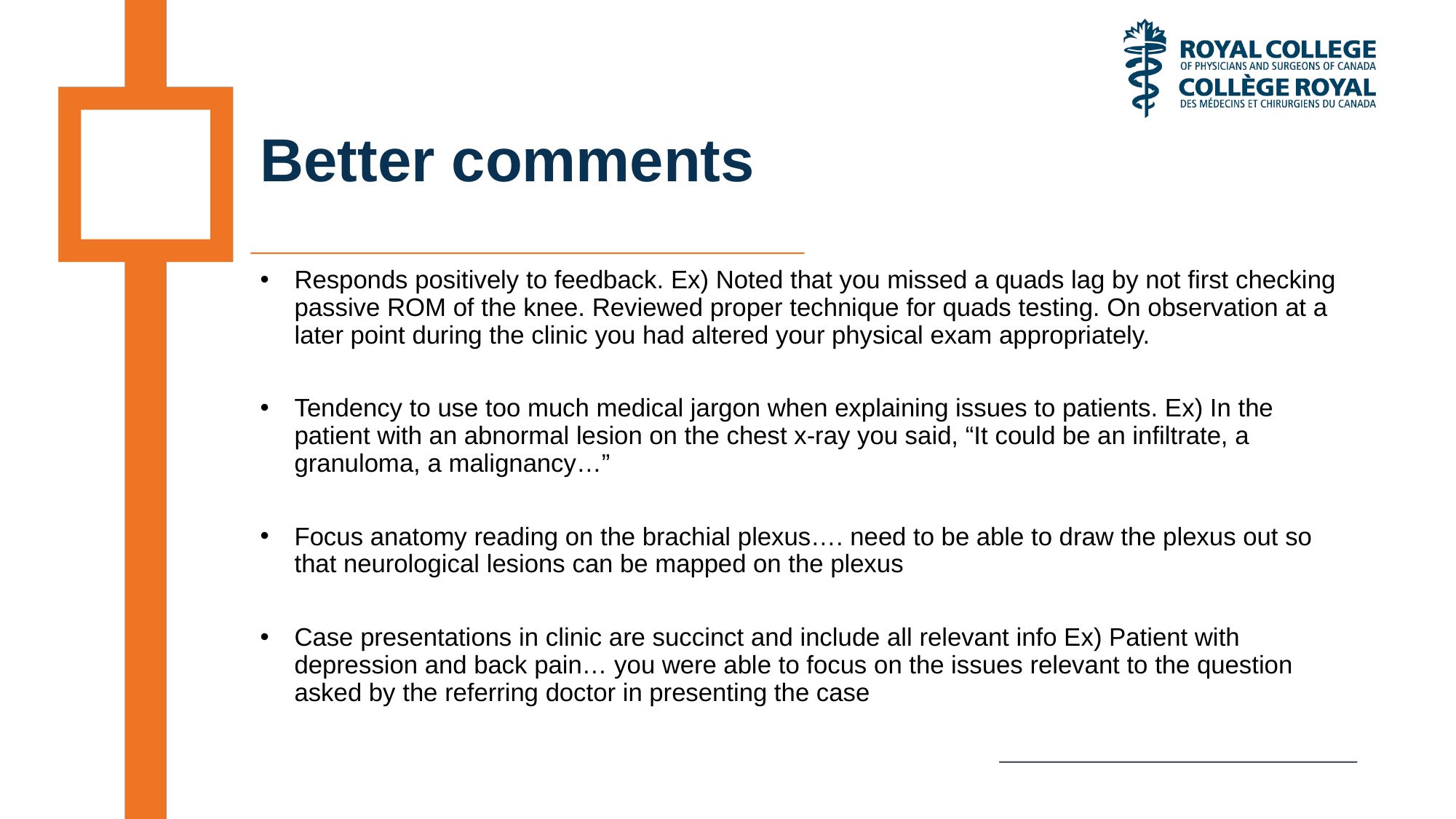

# Better comments
Responds positively to feedback. Ex) Noted that you missed a quads lag by not first checking passive ROM of the knee. Reviewed proper technique for quads testing. On observation at a later point during the clinic you had altered your physical exam appropriately.

Tendency to use too much medical jargon when explaining issues to patients. Ex) In the patient with an abnormal lesion on the chest x-ray you said, “It could be an infiltrate, a granuloma, a malignancy…”

Focus anatomy reading on the brachial plexus…. need to be able to draw the plexus out so that neurological lesions can be mapped on the plexus

Case presentations in clinic are succinct and include all relevant info Ex) Patient with depression and back pain… you were able to focus on the issues relevant to the question asked by the referring doctor in presenting the case